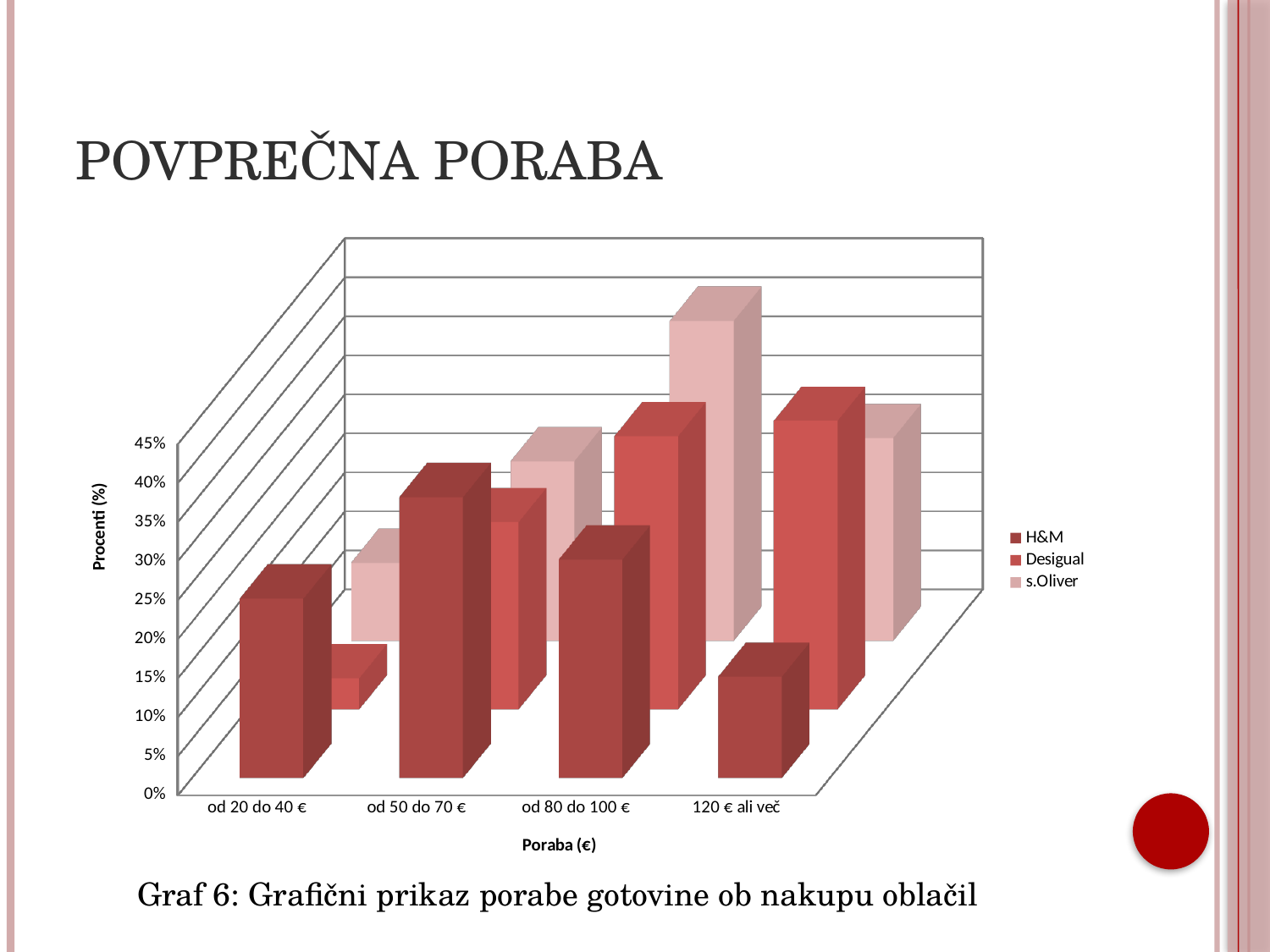

# Povprečna poraba

[unsupported chart]

Graf 6: Grafični prikaz porabe gotovine ob nakupu oblačil